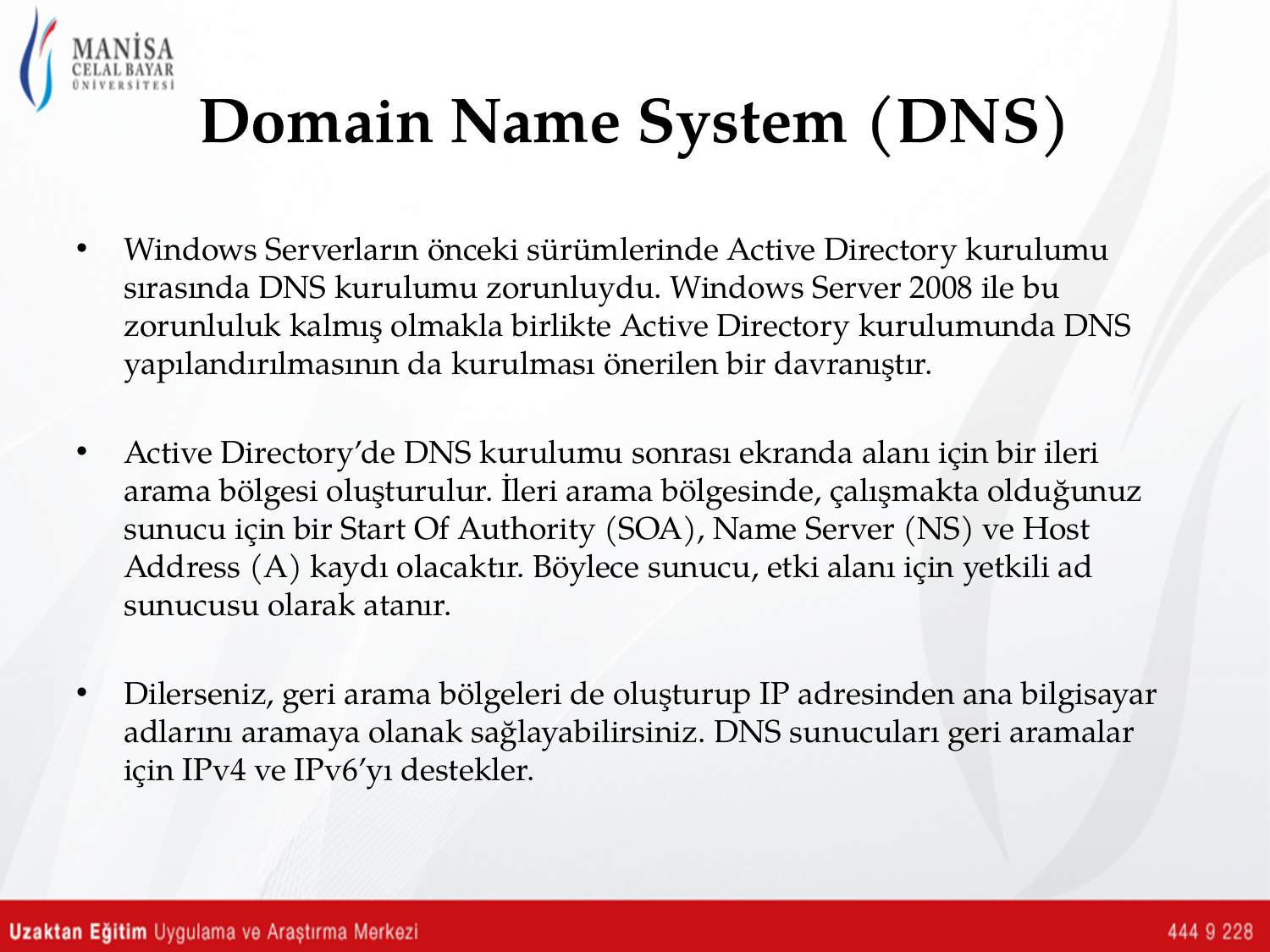

# Domain Name System (DNS)
Windows Serverların önceki sürümlerinde Active Directory kurulumu sırasında DNS kurulumu zorunluydu. Windows Server 2008 ile bu zorunluluk kalmış olmakla birlikte Active Directory kurulumunda DNS yapılandırılmasının da kurulması önerilen bir davranıştır.

Active Directory’de DNS kurulumu sonrası ekranda alanı için bir ileri arama bölgesi oluşturulur. İleri arama bölgesinde, çalışmakta olduğunuz sunucu için bir Start Of Authority (SOA), Name Server (NS) ve Host Address (A) kaydı olacaktır. Böylece sunucu, etki alanı için yetkili ad sunucusu olarak atanır.

Dilerseniz, geri arama bölgeleri de oluşturup IP adresinden ana bilgisayar adlarını aramaya olanak sağlayabilirsiniz. DNS sunucuları geri aramalar için IPv4 ve IPv6’yı destekler.